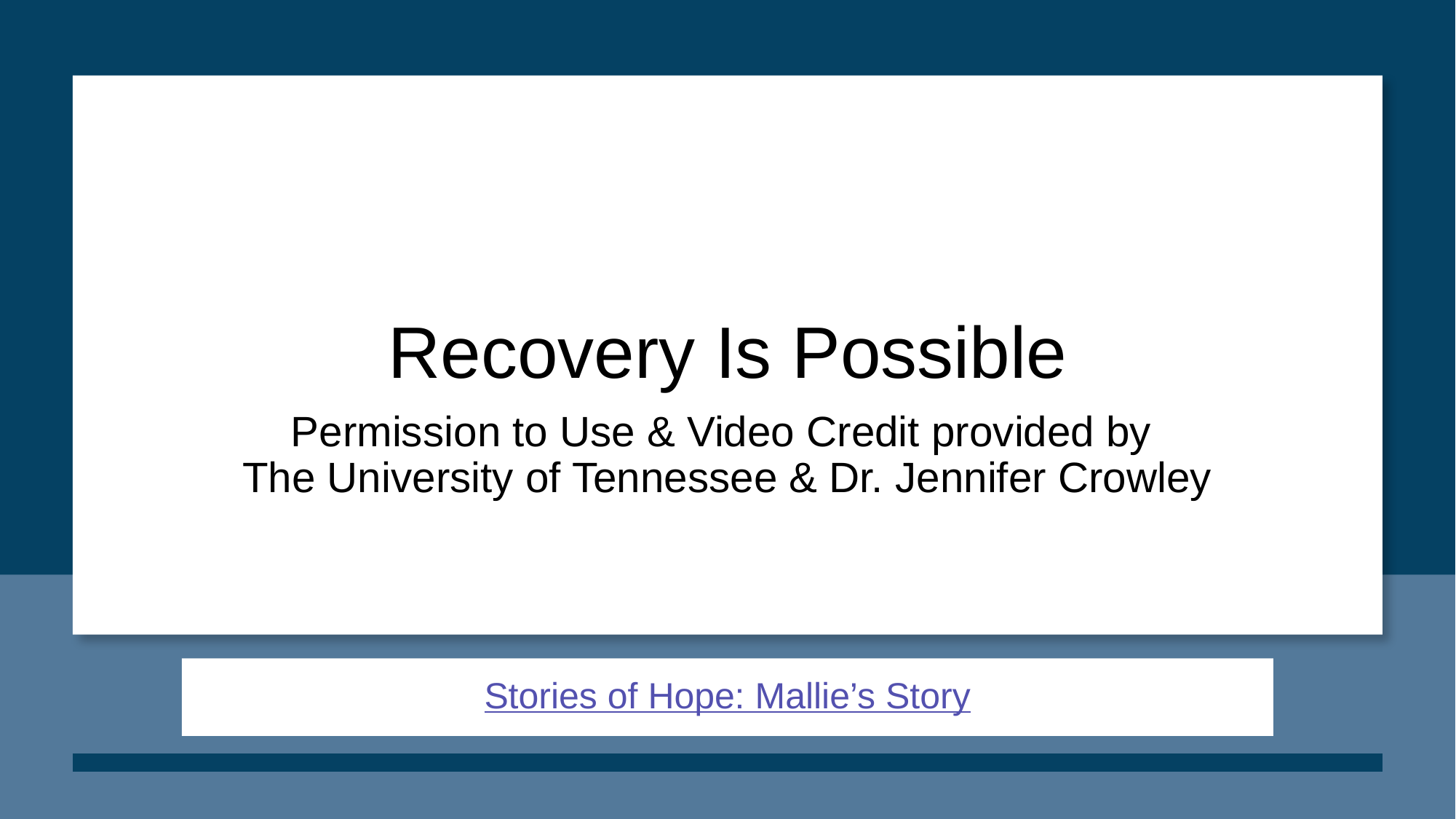

# Recovery Is Possible
Permission to Use & Video Credit provided by
The University of Tennessee & Dr. Jennifer Crowley
Stories of Hope: Mallie’s Story